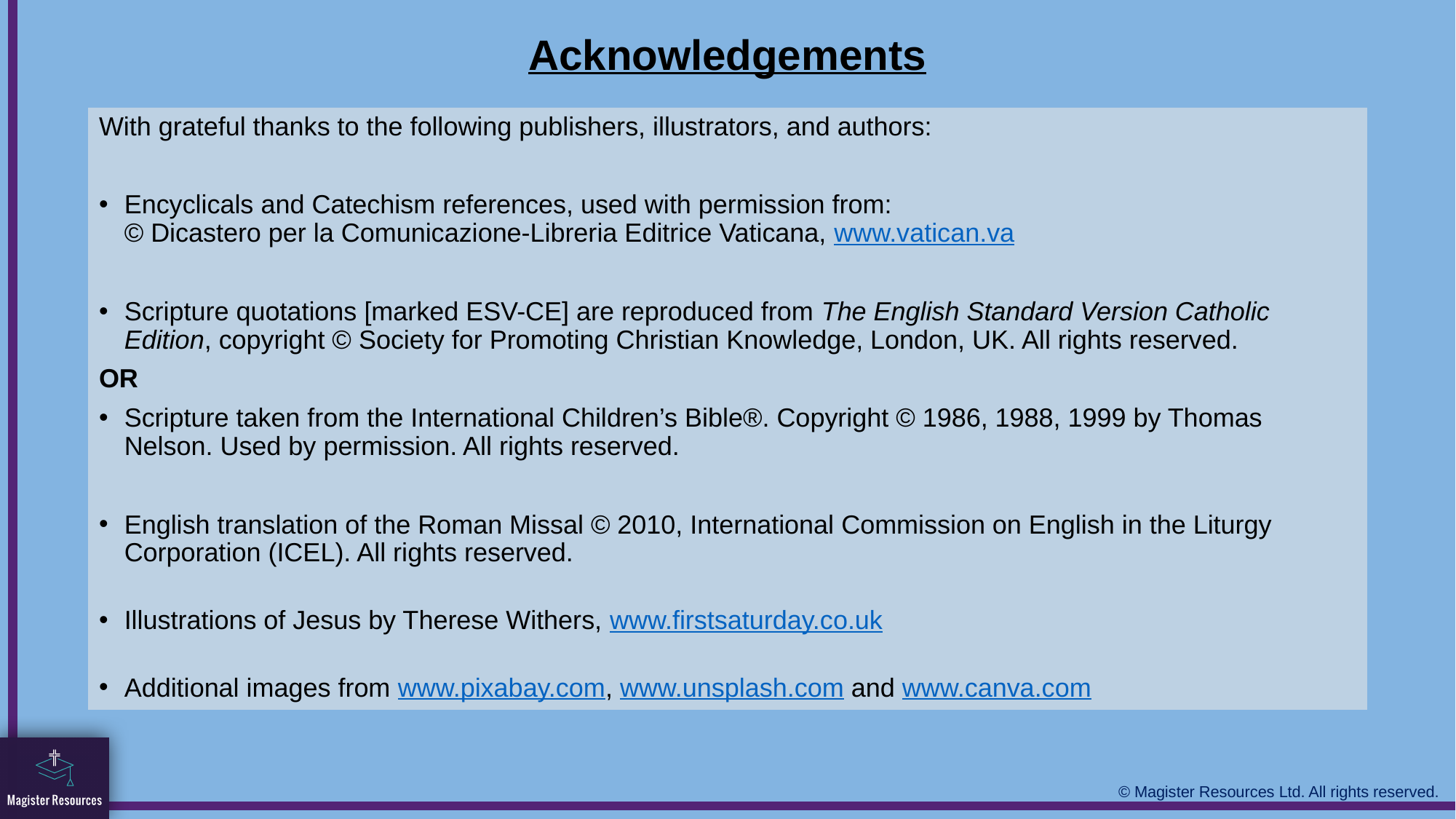

# Acknowledgements
With grateful thanks to the following publishers, illustrators, and authors:

Encyclicals and Catechism references, used with permission from:
© Dicastero per la Comunicazione-Libreria Editrice Vaticana, www.vatican.va

Scripture quotations [marked ESV-CE] are reproduced from The English Standard Version Catholic Edition, copyright © Society for Promoting Christian Knowledge, London, UK. All rights reserved.
OR
Scripture taken from the International Children’s Bible®. Copyright © 1986, 1988, 1999 by Thomas Nelson. Used by permission. All rights reserved.

English translation of the Roman Missal © 2010, International Commission on English in the Liturgy Corporation (ICEL). All rights reserved.
Illustrations of Jesus by Therese Withers, www.firstsaturday.co.uk
Additional images from www.pixabay.com, www.unsplash.com and www.canva.com